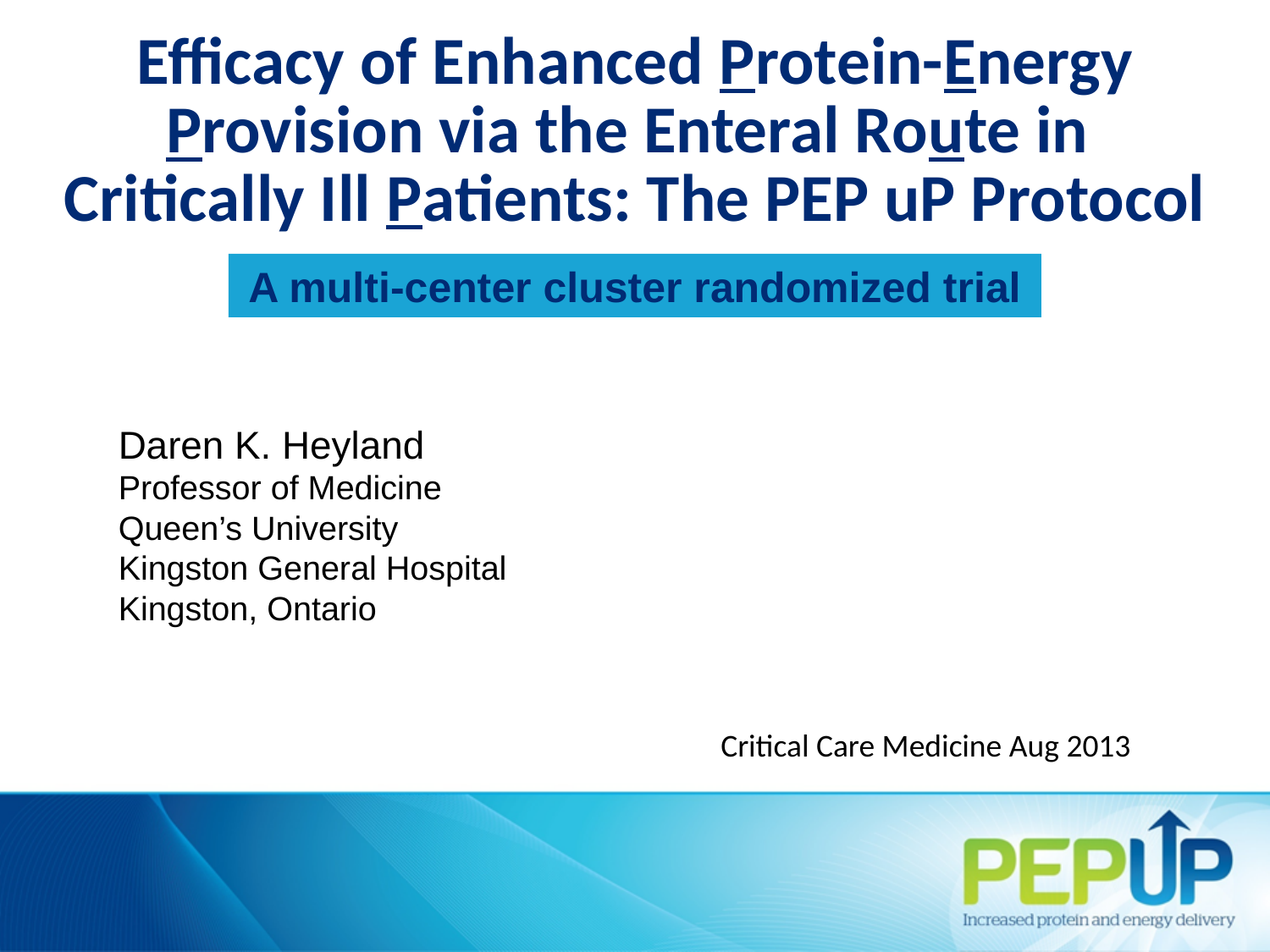

Efficacy of Enhanced Protein-Energy Provision via the Enteral Route in
Critically Ill Patients: The PEP uP Protocol
A multi-center cluster randomized trial
Daren K. Heyland
Professor of Medicine
Queen’s University
Kingston General Hospital
Kingston, Ontario
Critical Care Medicine Aug 2013